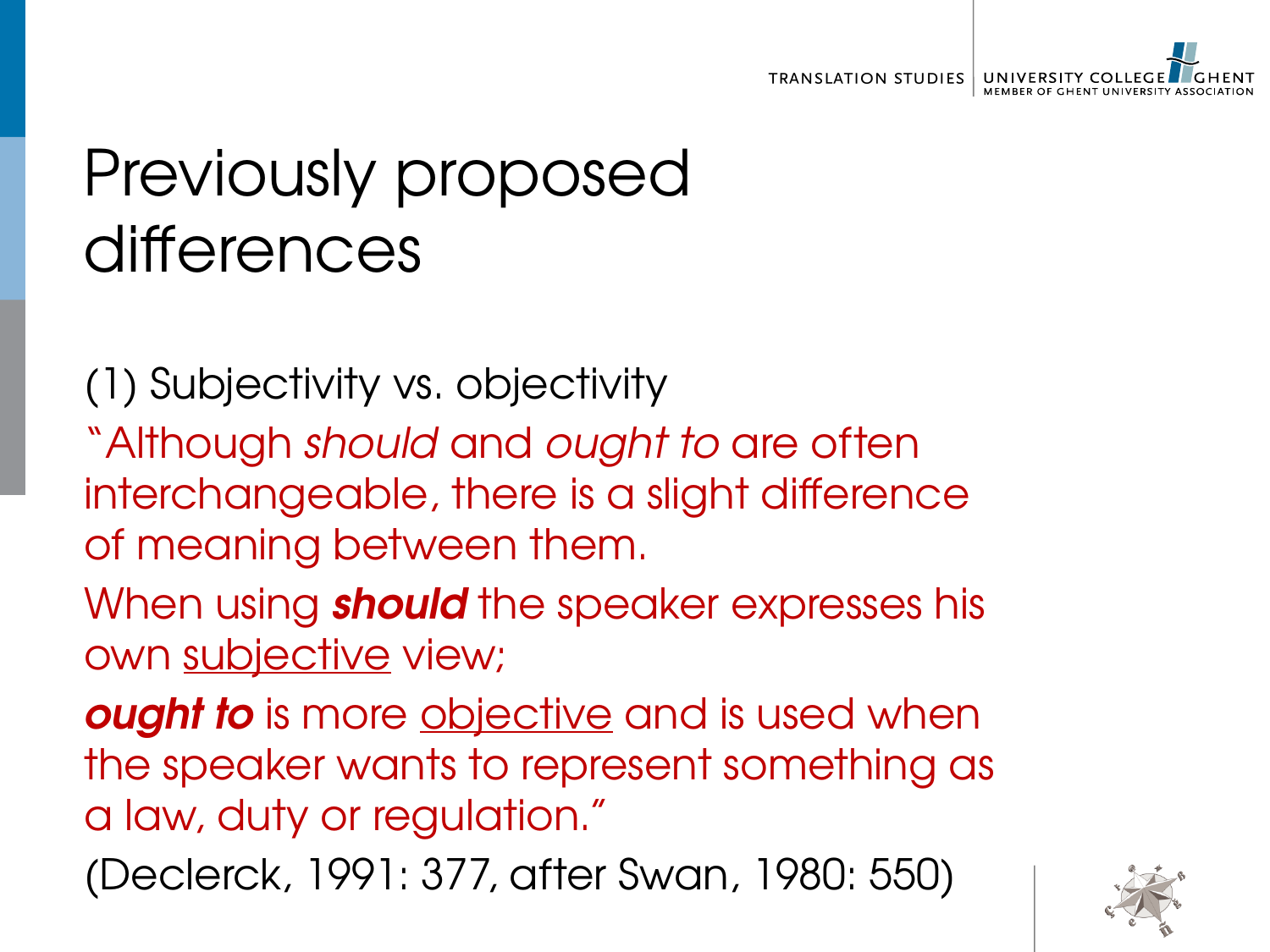

# Previously proposed differences
(1) Subjectivity vs. objectivity
“Although should and ought to are often interchangeable, there is a slight difference of meaning between them.
When using should the speaker expresses his own subjective view;
ought to is more objective and is used when the speaker wants to represent something as a law, duty or regulation.”
(Declerck, 1991: 377, after Swan, 1980: 550)